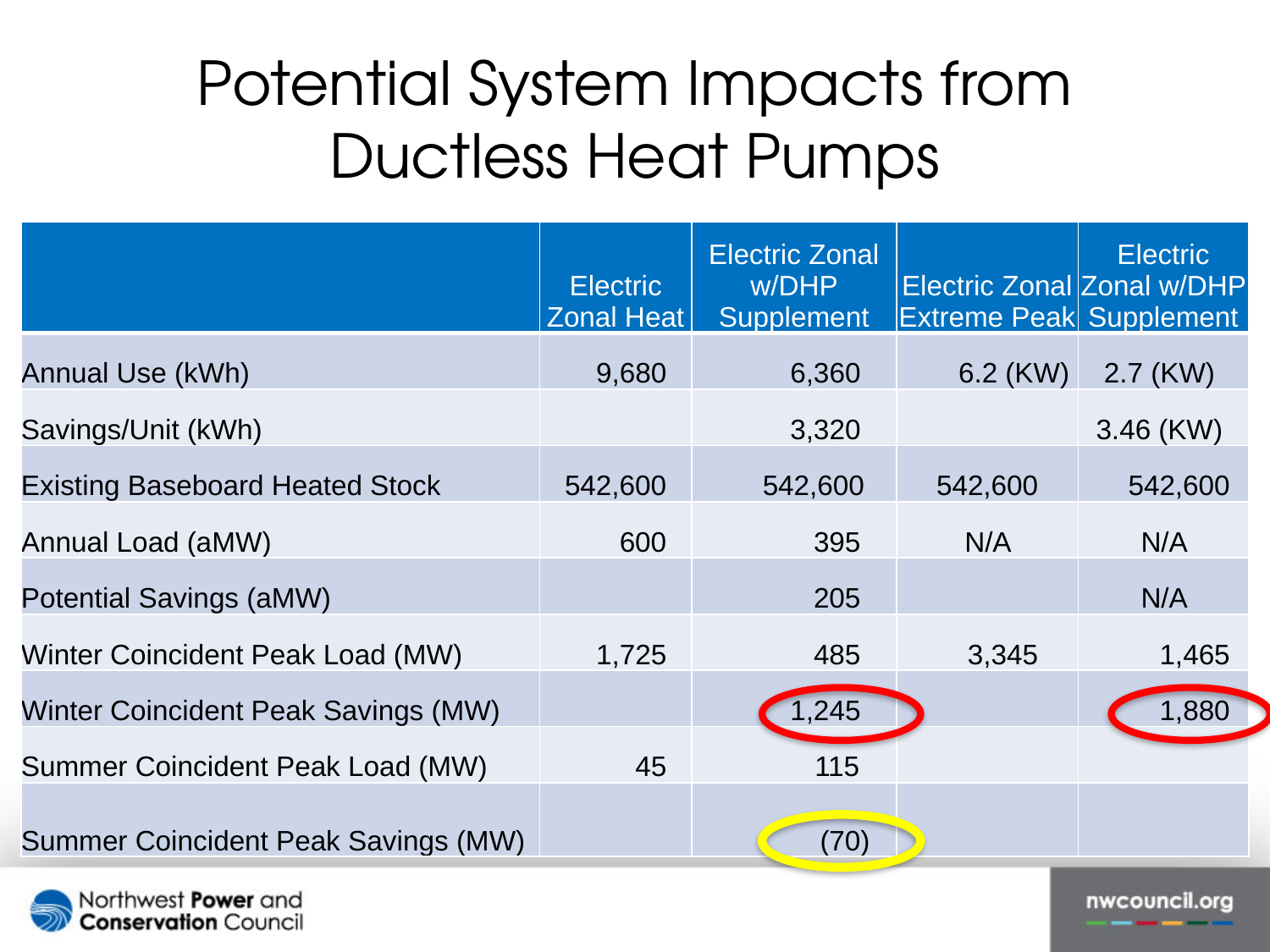

# Potential System Impacts from Ductless Heat Pumps
|  | Electric Zonal Heat | Electric Zonal w/DHP Supplement | Electric Zonal Extreme Peak | Electric Zonal w/DHP Supplement |
| --- | --- | --- | --- | --- |
| Annual Use (kWh) | 9,680 | 6,360 | 6.2 (KW) | 2.7 (KW) |
| Savings/Unit (kWh) |  | 3,320 |  | 3.46 (KW) |
| Existing Baseboard Heated Stock | 542,600 | 542,600 | 542,600 | 542,600 |
| Annual Load (aMW) | 600 | 395 | N/A | N/A |
| Potential Savings (aMW) |  | 205 |  | N/A |
| Winter Coincident Peak Load (MW) | 1,725 | 485 | 3,345 | 1,465 |
| Winter Coincident Peak Savings (MW) |  | 1,245 |  | 1,880 |
| Summer Coincident Peak Load (MW) | 45 | 115 |  |  |
| Summer Coincident Peak Savings (MW) |  | (70) |  |  |